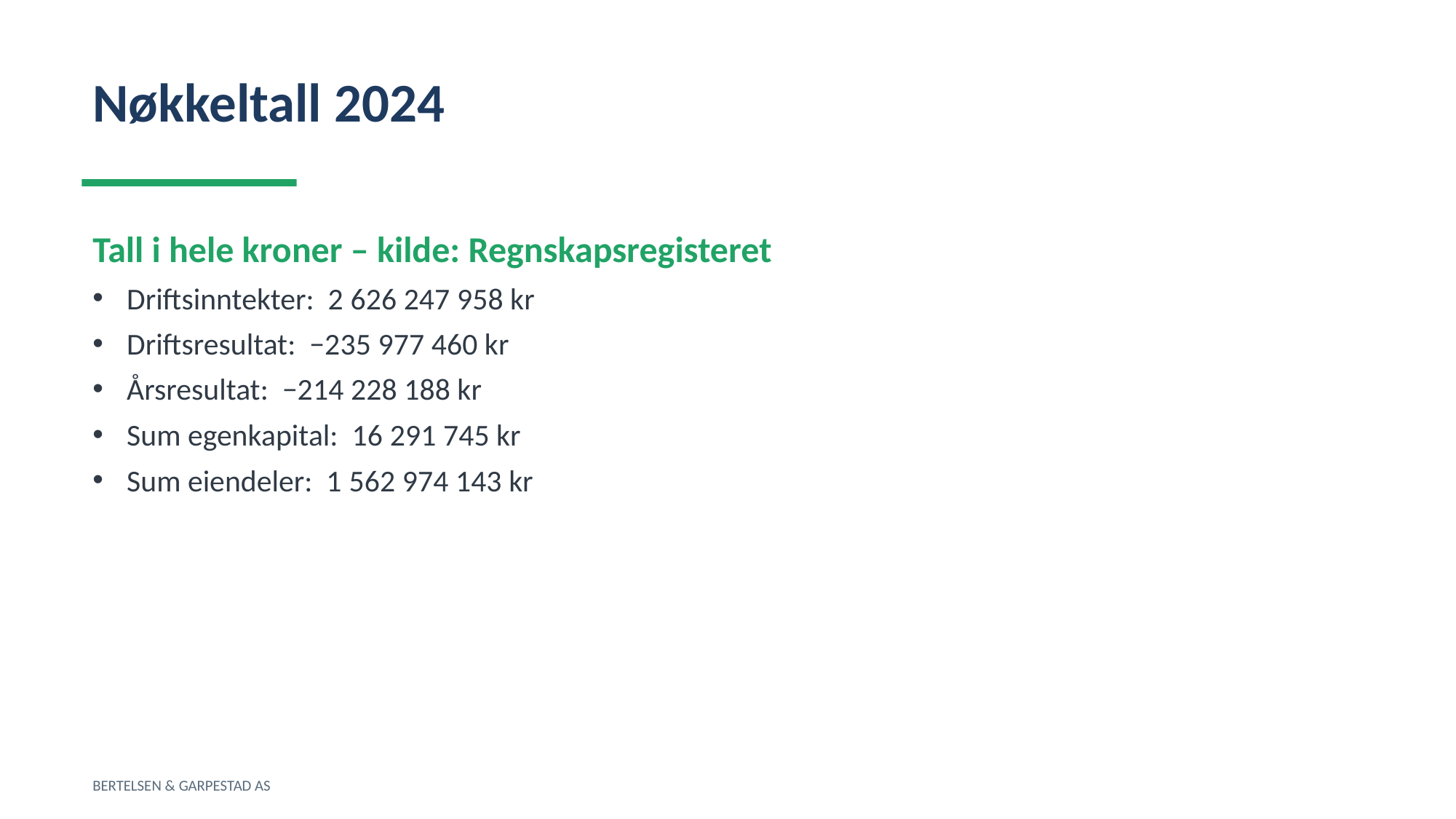

Nøkkeltall 2024

Tall i hele kroner – kilde: Regnskapsregisteret
Driftsinntekter:  2 626 247 958 kr
Driftsresultat:  −235 977 460 kr
Årsresultat:  −214 228 188 kr
Sum egenkapital:  16 291 745 kr
Sum eiendeler:  1 562 974 143 kr
BERTELSEN & GARPESTAD AS